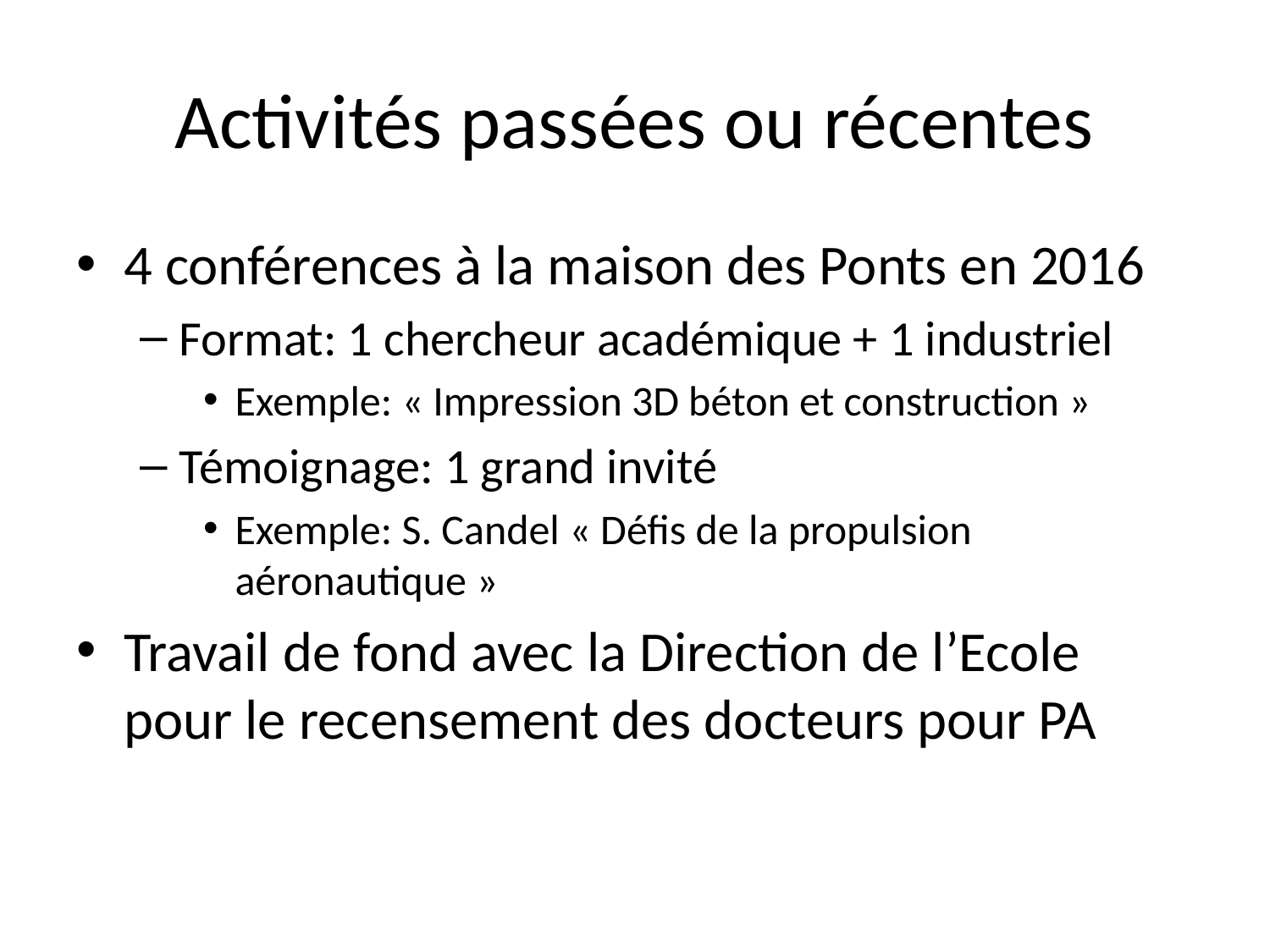

# Activités passées ou récentes
4 conférences à la maison des Ponts en 2016
Format: 1 chercheur académique + 1 industriel
Exemple: « Impression 3D béton et construction »
Témoignage: 1 grand invité
Exemple: S. Candel « Défis de la propulsion aéronautique »
Travail de fond avec la Direction de l’Ecole pour le recensement des docteurs pour PA